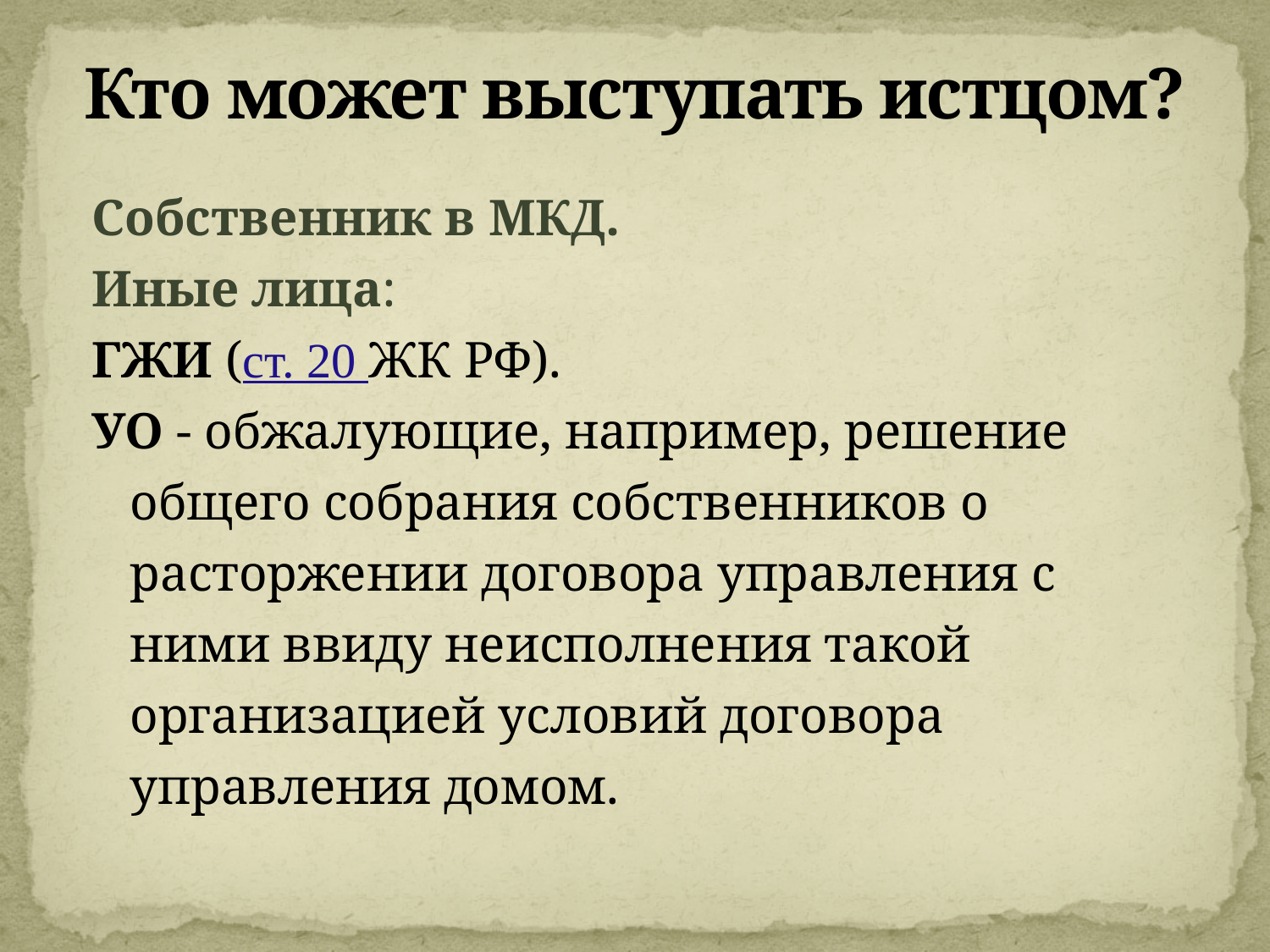

# Кто может выступать истцом?
Собственник в МКД.
Иные лица:
ГЖИ (ст. 20 ЖК РФ).
УО - обжалующие, например, решение общего собрания собственников о расторжении договора управления с ними ввиду неисполнения такой организацией условий договора управления домом.